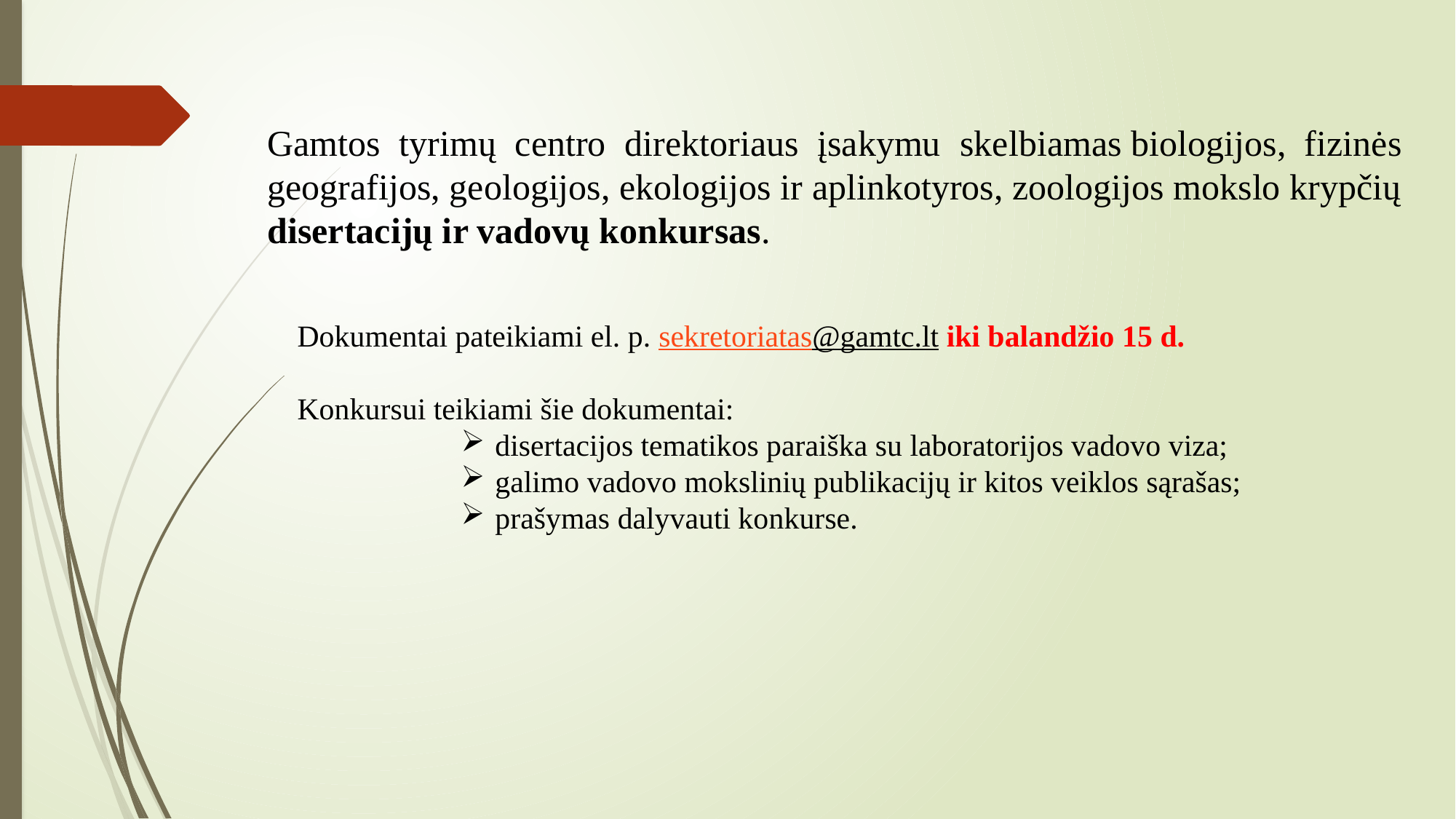

Gamtos tyrimų centro direktoriaus įsakymu skelbiamas biologijos, fizinės geografijos, geologijos, ekologijos ir aplinkotyros, zoologijos mokslo krypčių disertacijų ir vadovų konkursas.

Dokumentai pateikiami el. p. sekretoriatas@gamtc.lt iki balandžio 15 d.

Konkursui teikiami šie dokumentai:
disertacijos tematikos paraiška su laboratorijos vadovo viza;
galimo vadovo mokslinių publikacijų ir kitos veiklos sąrašas;
prašymas dalyvauti konkurse.